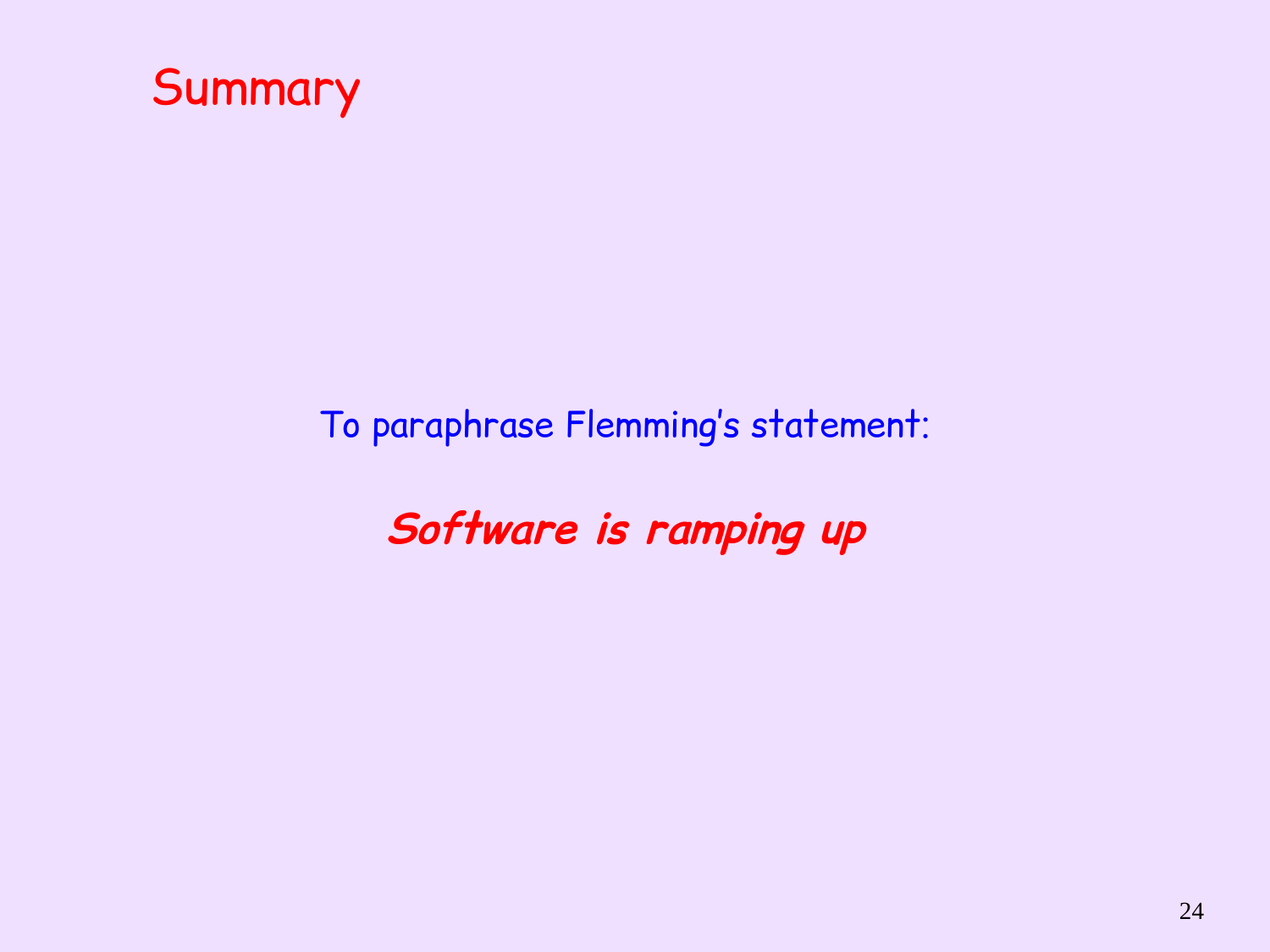

# Summary

To paraphrase Flemming’s statement:

Software is ramping up
24